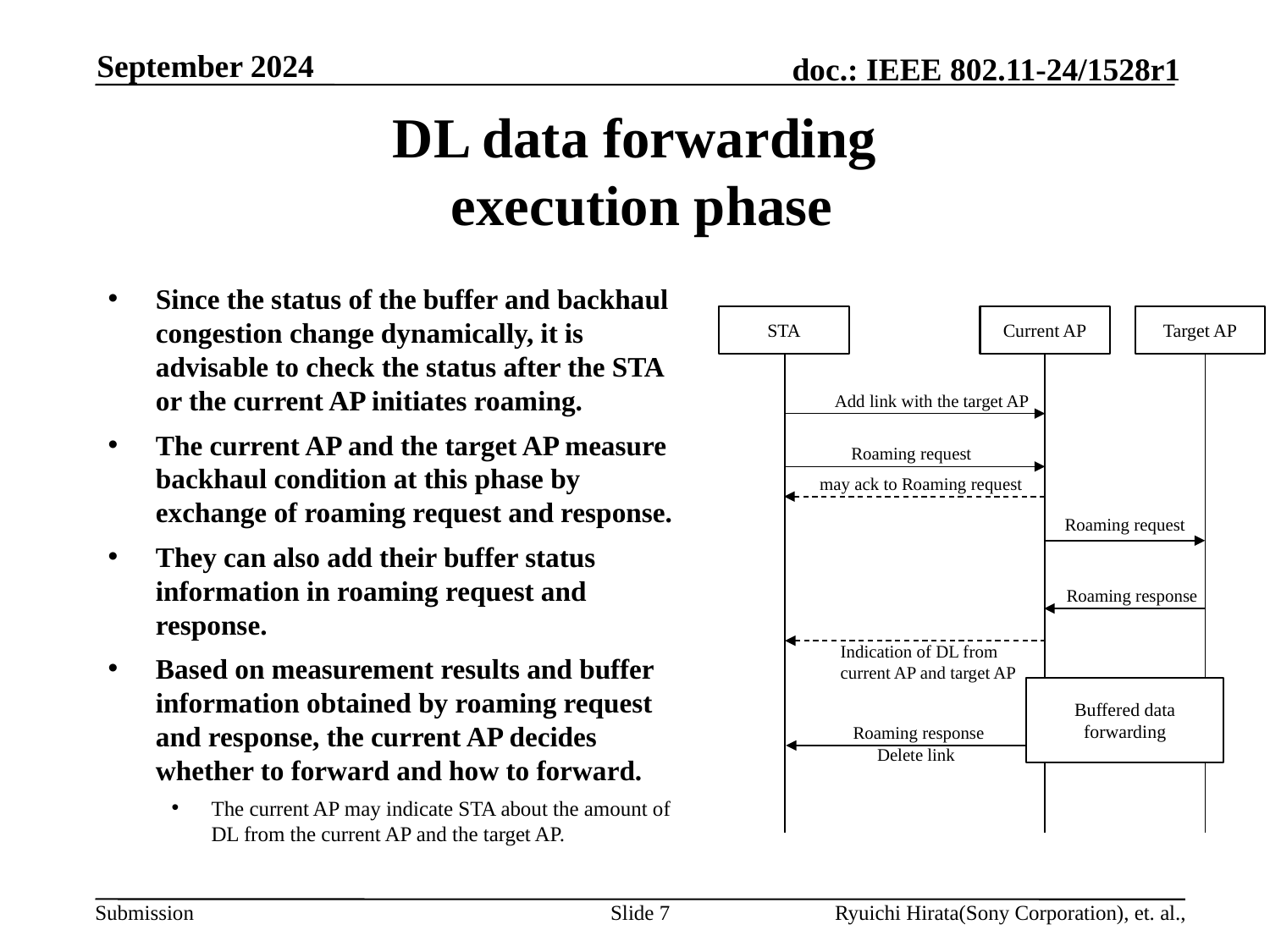

September 2024
# DL data forwarding execution phase
Since the status of the buffer and backhaul congestion change dynamically, it is advisable to check the status after the STA or the current AP initiates roaming.
The current AP and the target AP measure backhaul condition at this phase by exchange of roaming request and response.
They can also add their buffer status information in roaming request and response.
Based on measurement results and buffer information obtained by roaming request and response, the current AP decides whether to forward and how to forward.
The current AP may indicate STA about the amount of DL from the current AP and the target AP.
STA
Current AP
Target AP
Add link with the target AP
Roaming request
may ack to Roaming request
Roaming request
Roaming response
Indication of DL from
current AP and target AP
Buffered data forwarding
Roaming response
Delete link
Slide 7
Ryuichi Hirata(Sony Corporation), et. al.,